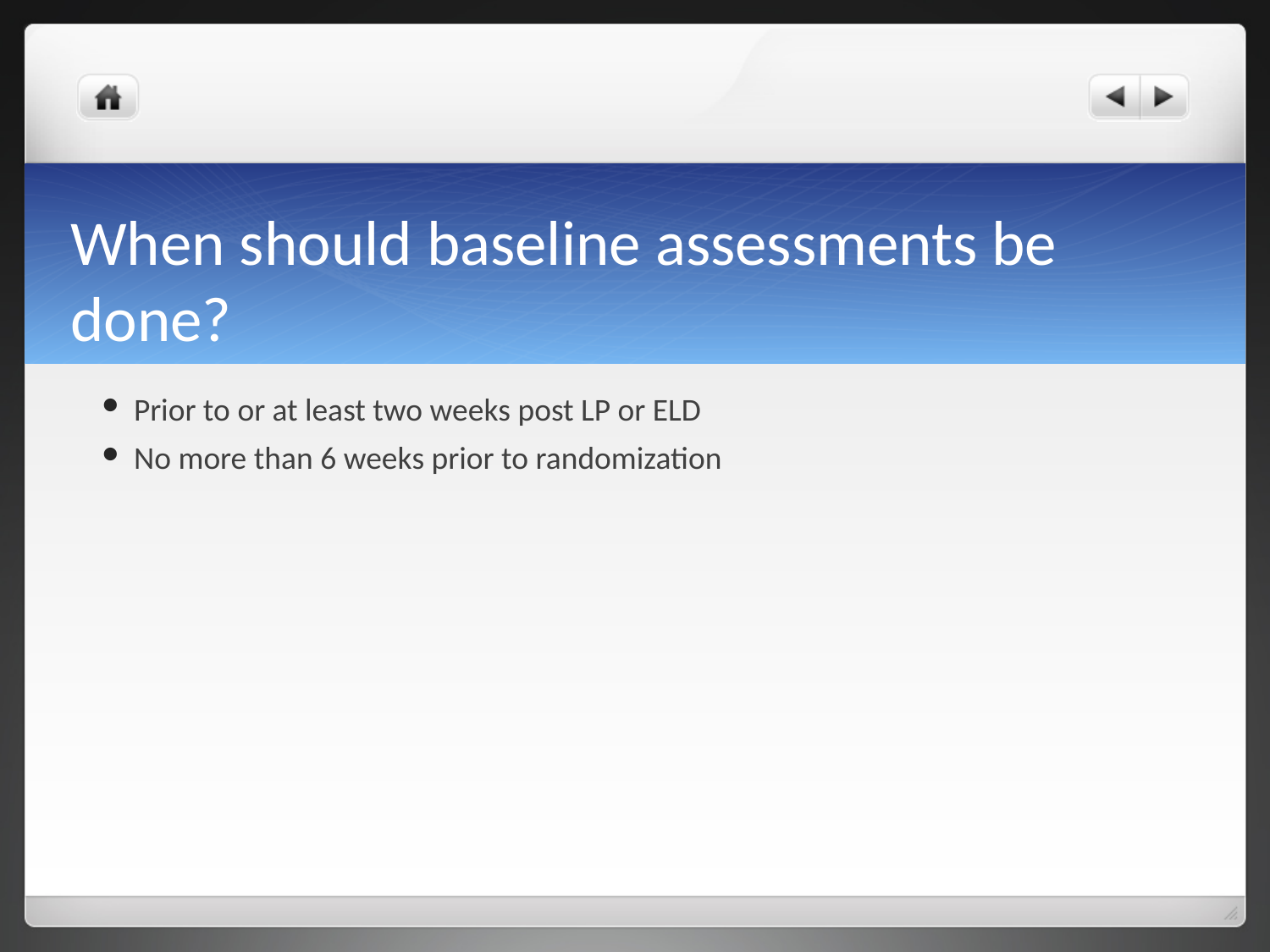

# When should baseline assessments be done?
Prior to or at least two weeks post LP or ELD
No more than 6 weeks prior to randomization